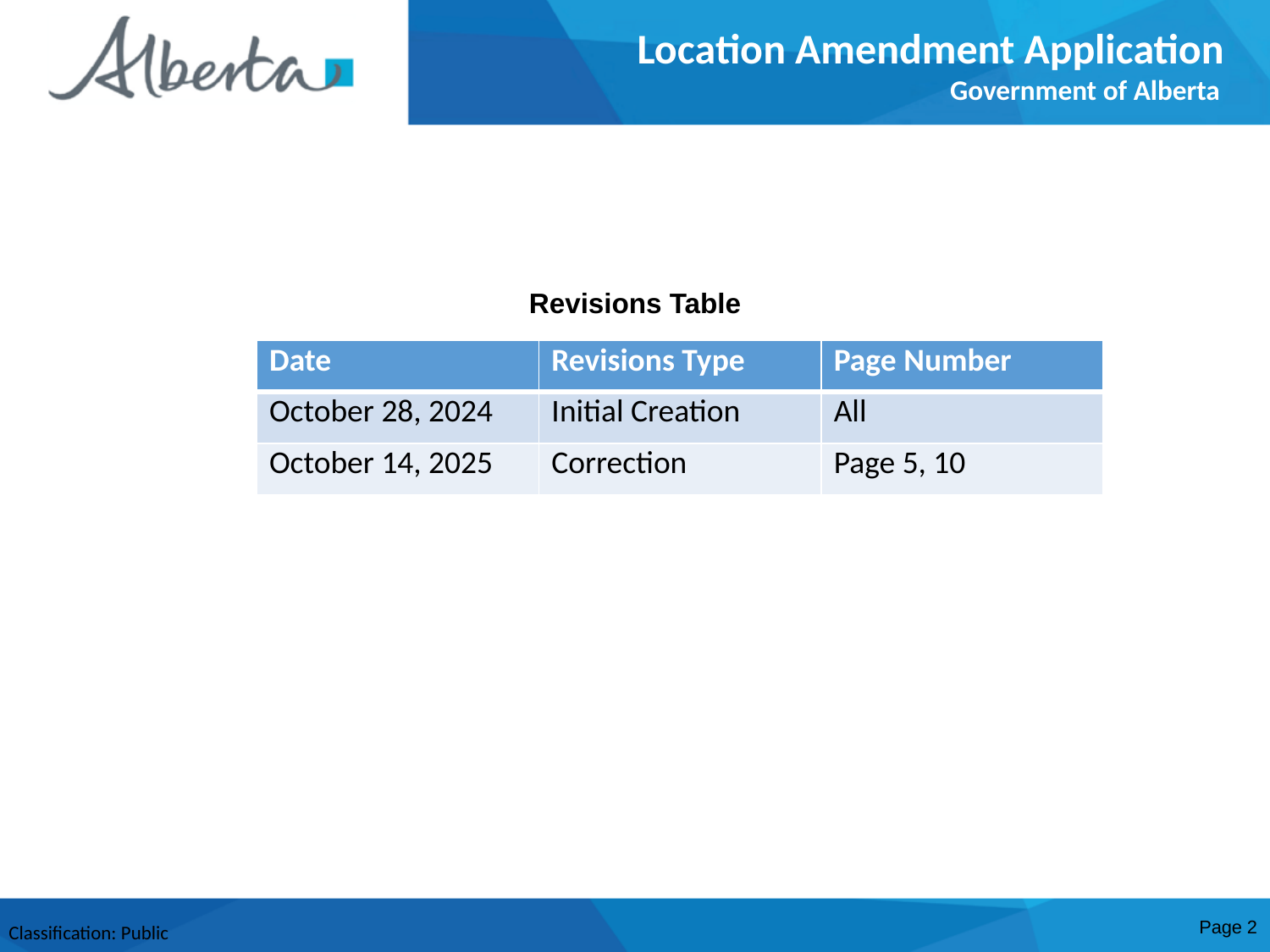

Location Amendment Application
Government of Alberta

Revisions Table

| Date | Revisions Type | Page Number |
| --- | --- | --- |
| October 28, 2024 | Initial Creation | All |
| October 14, 2025 | Correction | Page 5, 10 |
Page 2